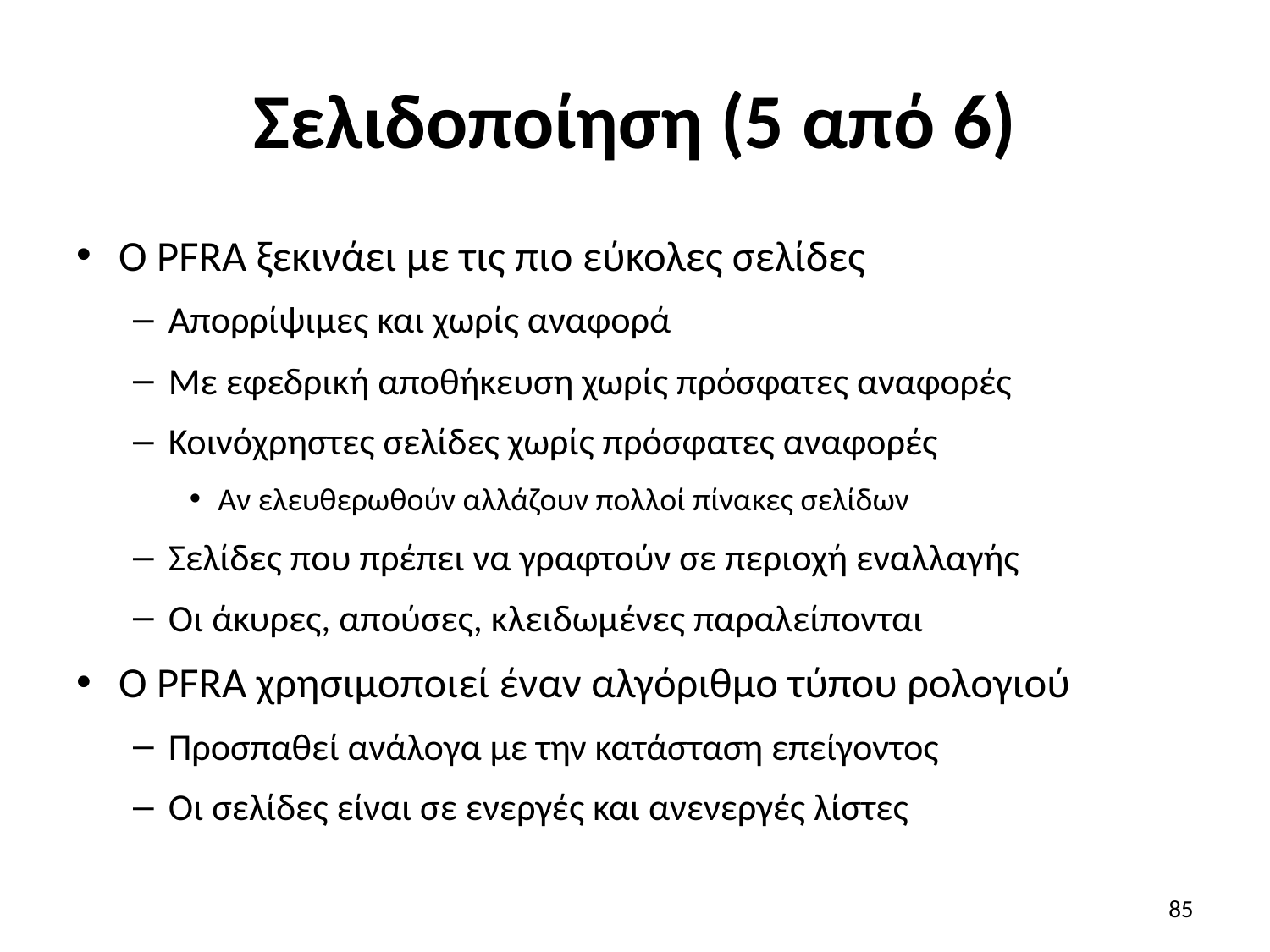

# Σελιδοποίηση (5 από 6)
Ο PFRA ξεκινάει με τις πιο εύκολες σελίδες
Απορρίψιμες και χωρίς αναφορά
Με εφεδρική αποθήκευση χωρίς πρόσφατες αναφορές
Κοινόχρηστες σελίδες χωρίς πρόσφατες αναφορές
Αν ελευθερωθούν αλλάζουν πολλοί πίνακες σελίδων
Σελίδες που πρέπει να γραφτούν σε περιοχή εναλλαγής
Οι άκυρες, απούσες, κλειδωμένες παραλείπονται
Ο PFRA χρησιμοποιεί έναν αλγόριθμο τύπου ρολογιού
Προσπαθεί ανάλογα με την κατάσταση επείγοντος
Οι σελίδες είναι σε ενεργές και ανενεργές λίστες
85